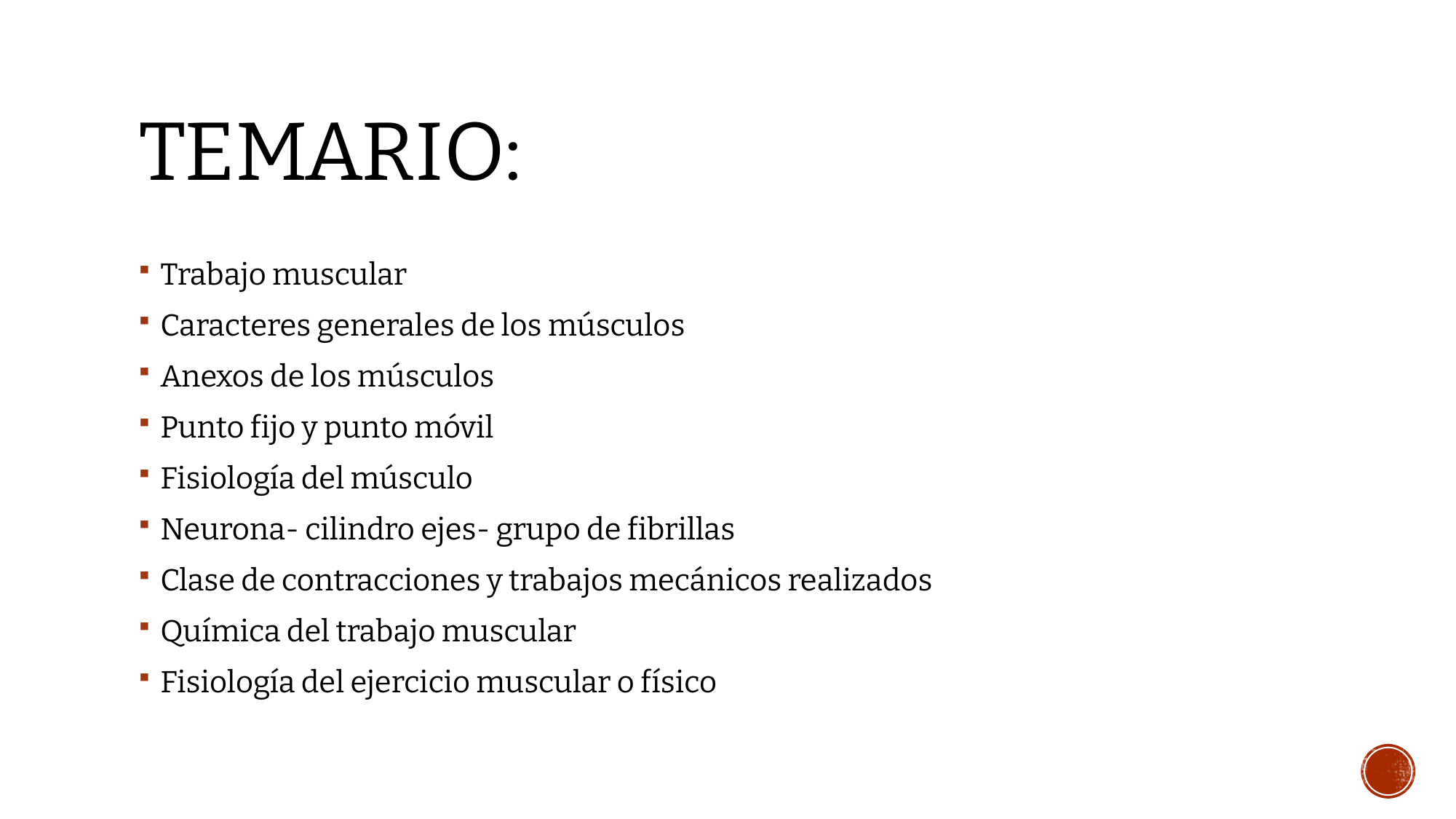

# TEMARIO:
Trabajo muscular
Caracteres generales de los músculos
Anexos de los músculos
Punto fijo y punto móvil
Fisiología del músculo
Neurona- cilindro ejes- grupo de fibrillas
Clase de contracciones y trabajos mecánicos realizados
Química del trabajo muscular
Fisiología del ejercicio muscular o físico